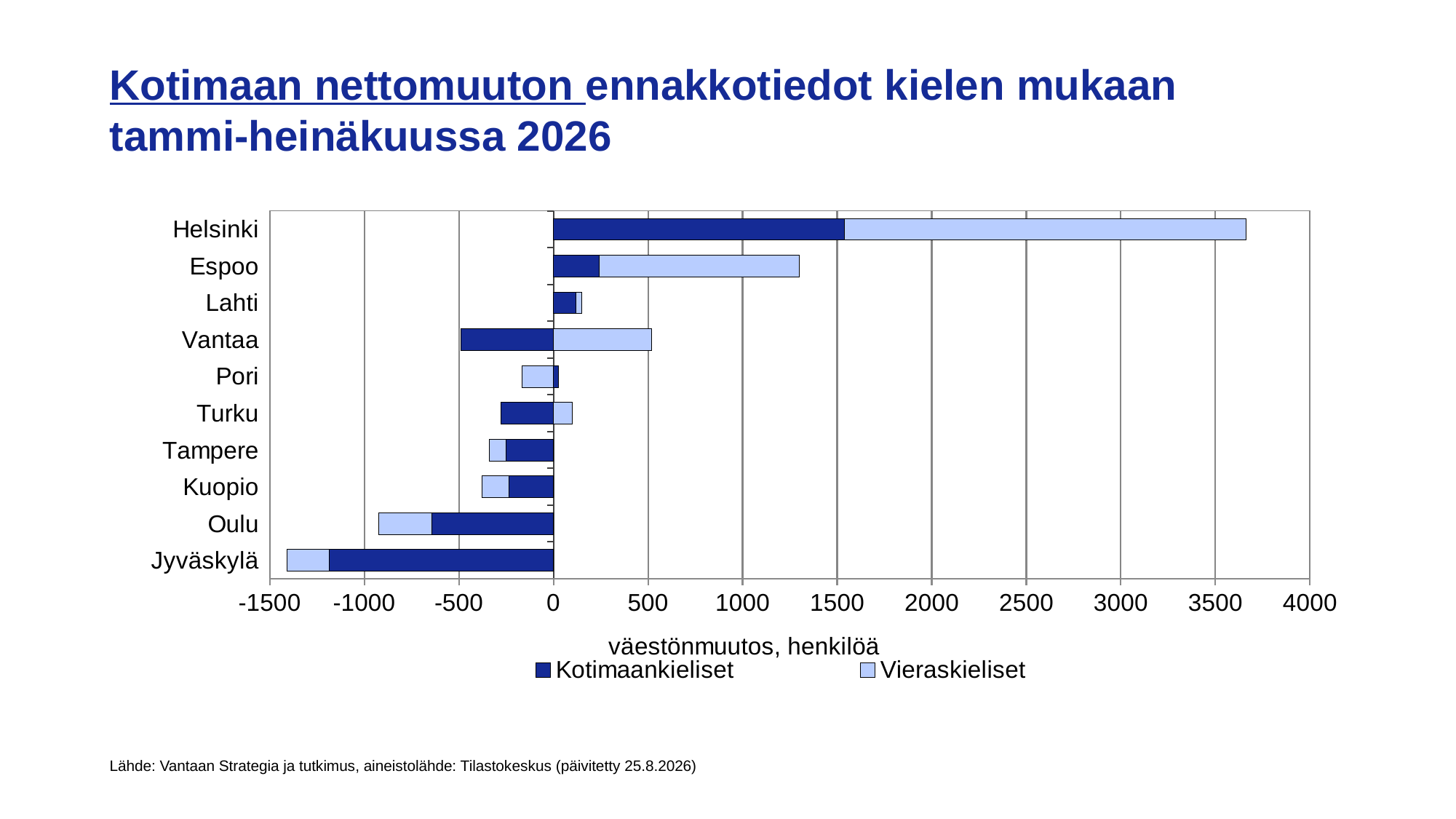

# Kotimaan nettomuuton ennakkotiedot kielen mukaan tammi-heinäkuussa 2026

### Chart

| Category | Kotimaankieliset | Vieraskieliset |
|---|---|---|
| Jyväskylä | -1185.0 | -223.0 |
| Oulu | -644.0 | -278.0 |
| Kuopio | -234.0 | -143.0 |
| Tampere | -252.0 | -87.0 |
| Turku | -279.0 | 98.0 |
| Pori | 27.0 | -165.0 |
| Vantaa | -488.0 | 520.0 |
| Lahti | 118.0 | 31.0 |
| Espoo | 242.0 | 1056.0 |
| Helsinki | 1539.0 | 2124.0 |
Lähde: Vantaan Strategia ja tutkimus, aineistolähde: Tilastokeskus (päivitetty 25.8.2026)